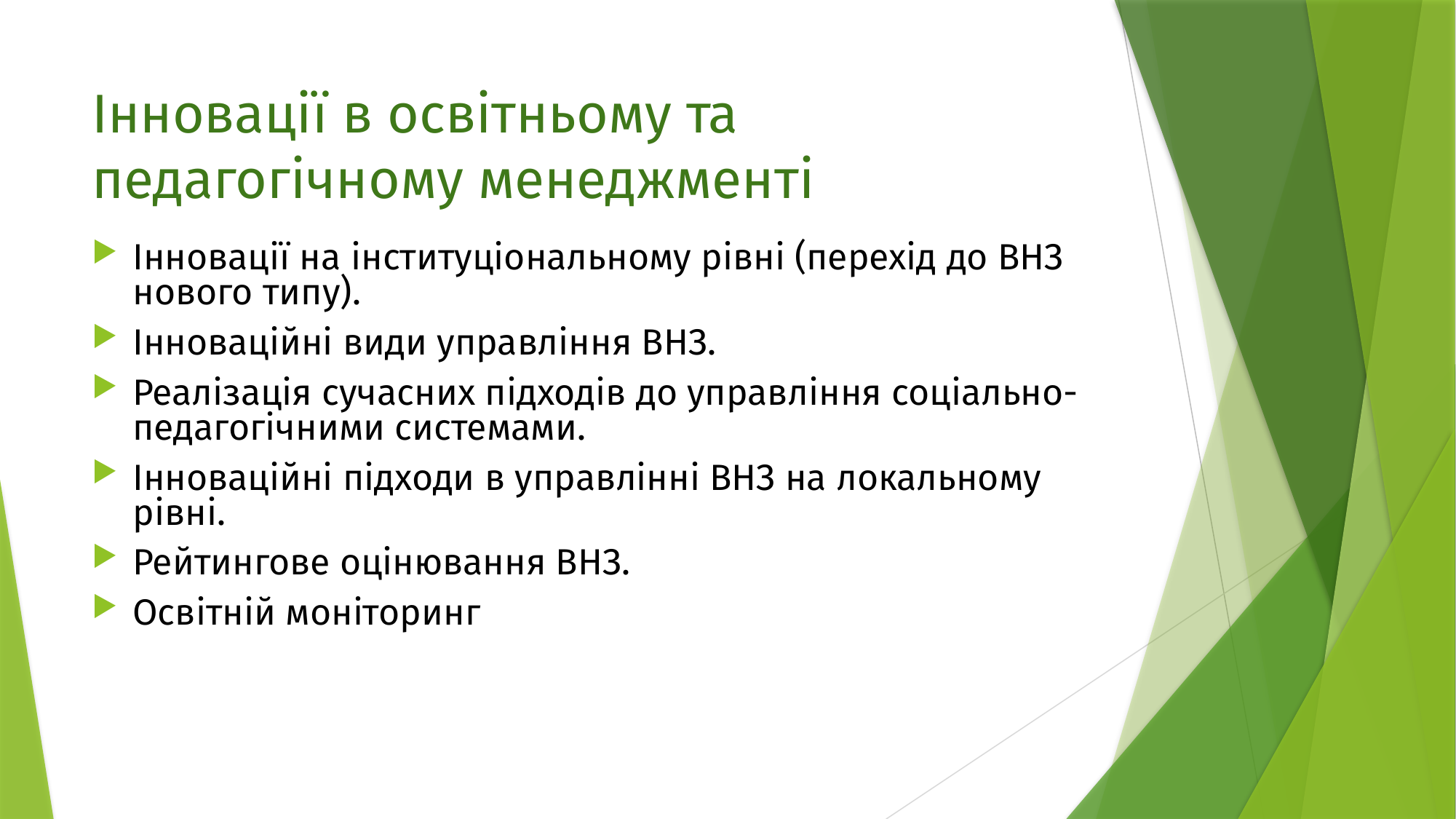

# Інновації в освітньому та педагогічному менеджменті
Інновації на інституціональному рівні (перехід до ВНЗ  нового типу).
Інноваційні види управління ВНЗ.
Реалізація сучасних підходів до управління соціально-педагогічними системами.
Інноваційні підходи в управлінні ВНЗ на локальному рівні.
Рейтингове оцінювання ВНЗ.
Освітній моніторинг